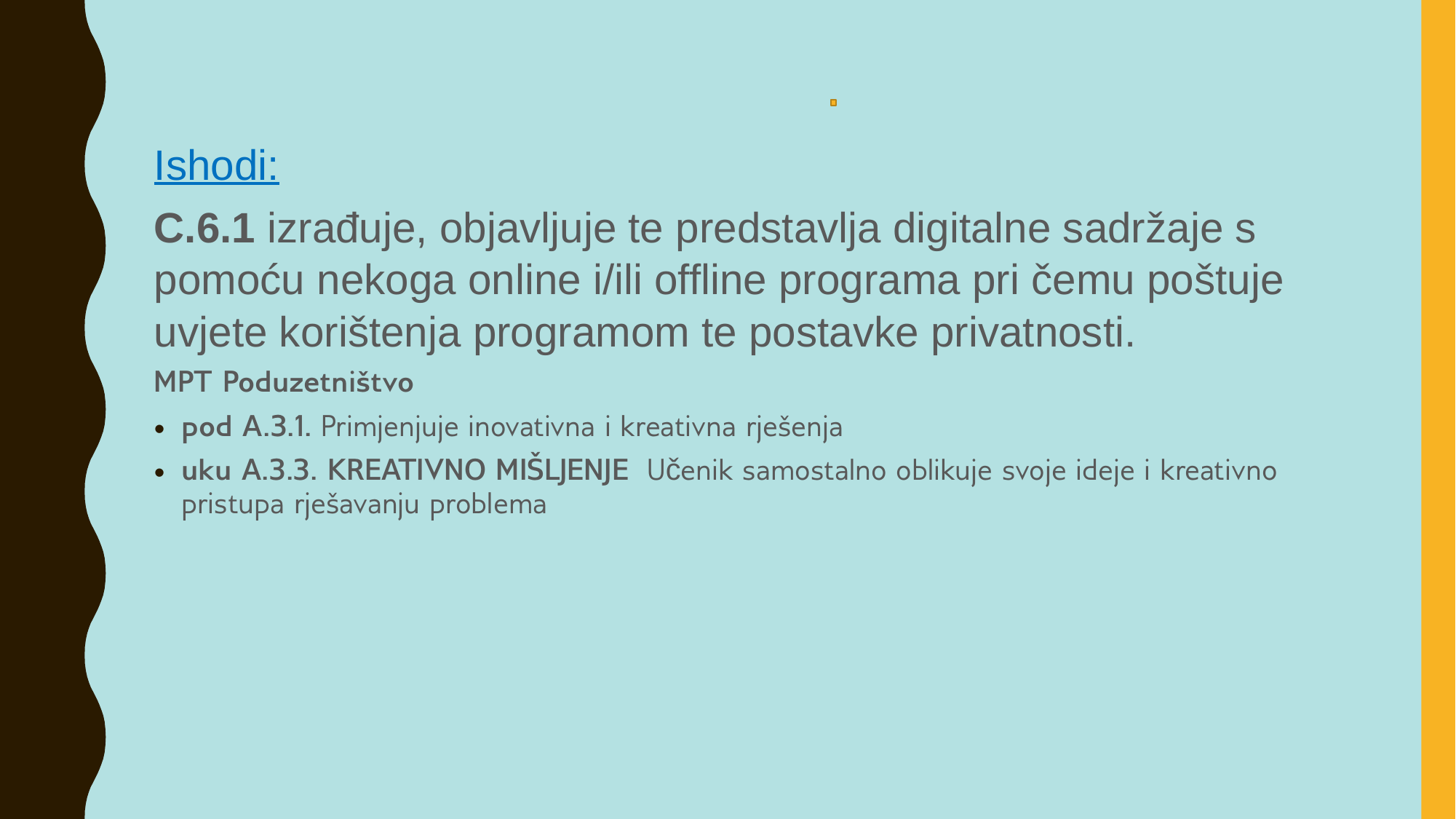

Ishodi:
C.6.1 izrađuje, objavljuje te predstavlja digitalne sadržaje s pomoću nekoga online i/ili offline programa pri čemu poštuje uvjete korištenja programom te postavke privatnosti.
MPT Poduzetništvo
pod A.3.1. Primjenjuje inovativna i kreativna rješenja
uku A.3.3. KREATIVNO MIŠLJENJE  Učenik samostalno oblikuje svoje ideje i kreativno pristupa rješavanju problema